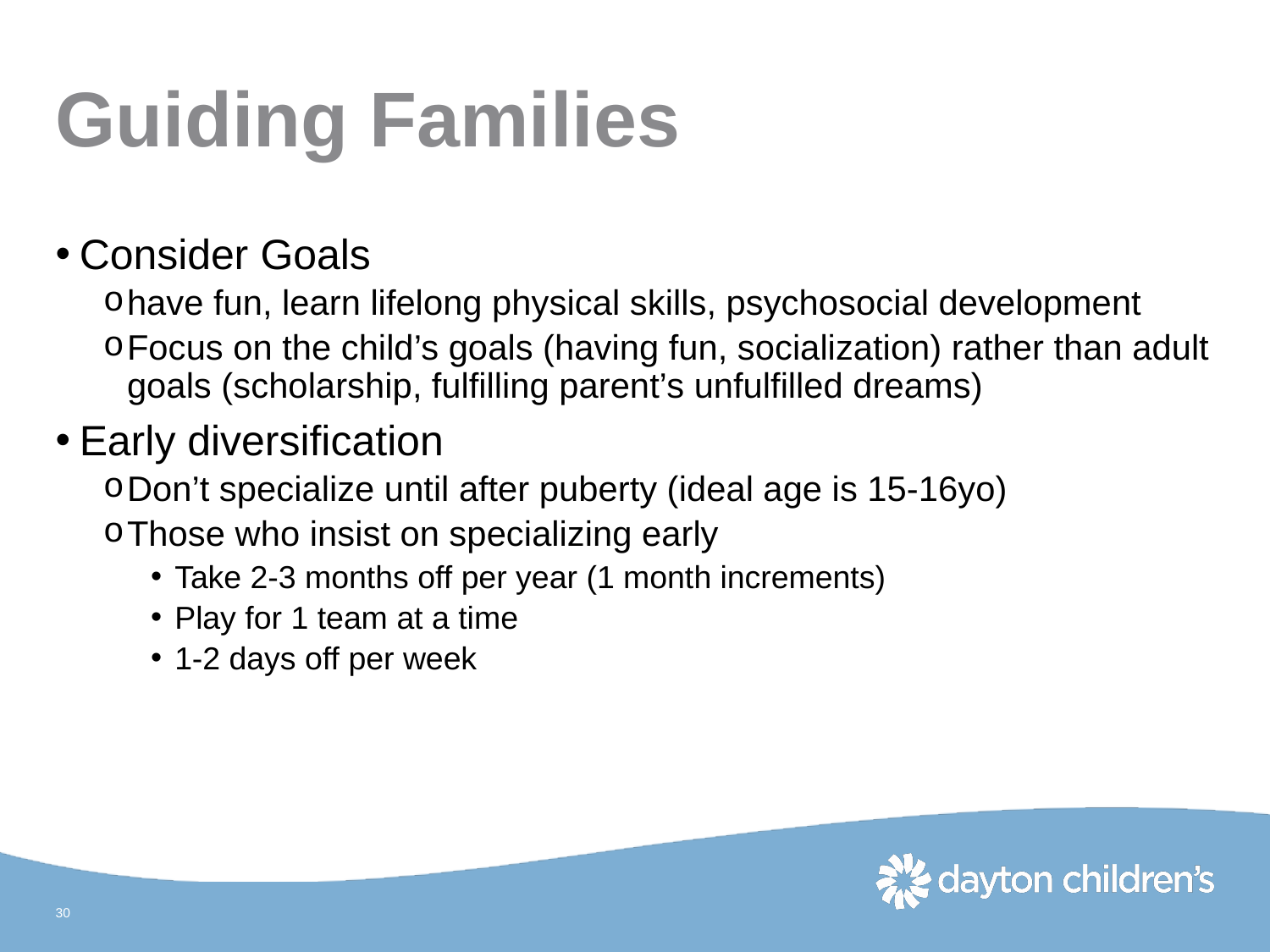

# Guiding Families
Consider Goals
have fun, learn lifelong physical skills, psychosocial development
Focus on the child’s goals (having fun, socialization) rather than adult goals (scholarship, fulfilling parent’s unfulfilled dreams)
Early diversification
Don’t specialize until after puberty (ideal age is 15-16yo)
Those who insist on specializing early
Take 2-3 months off per year (1 month increments)
Play for 1 team at a time
1-2 days off per week

30